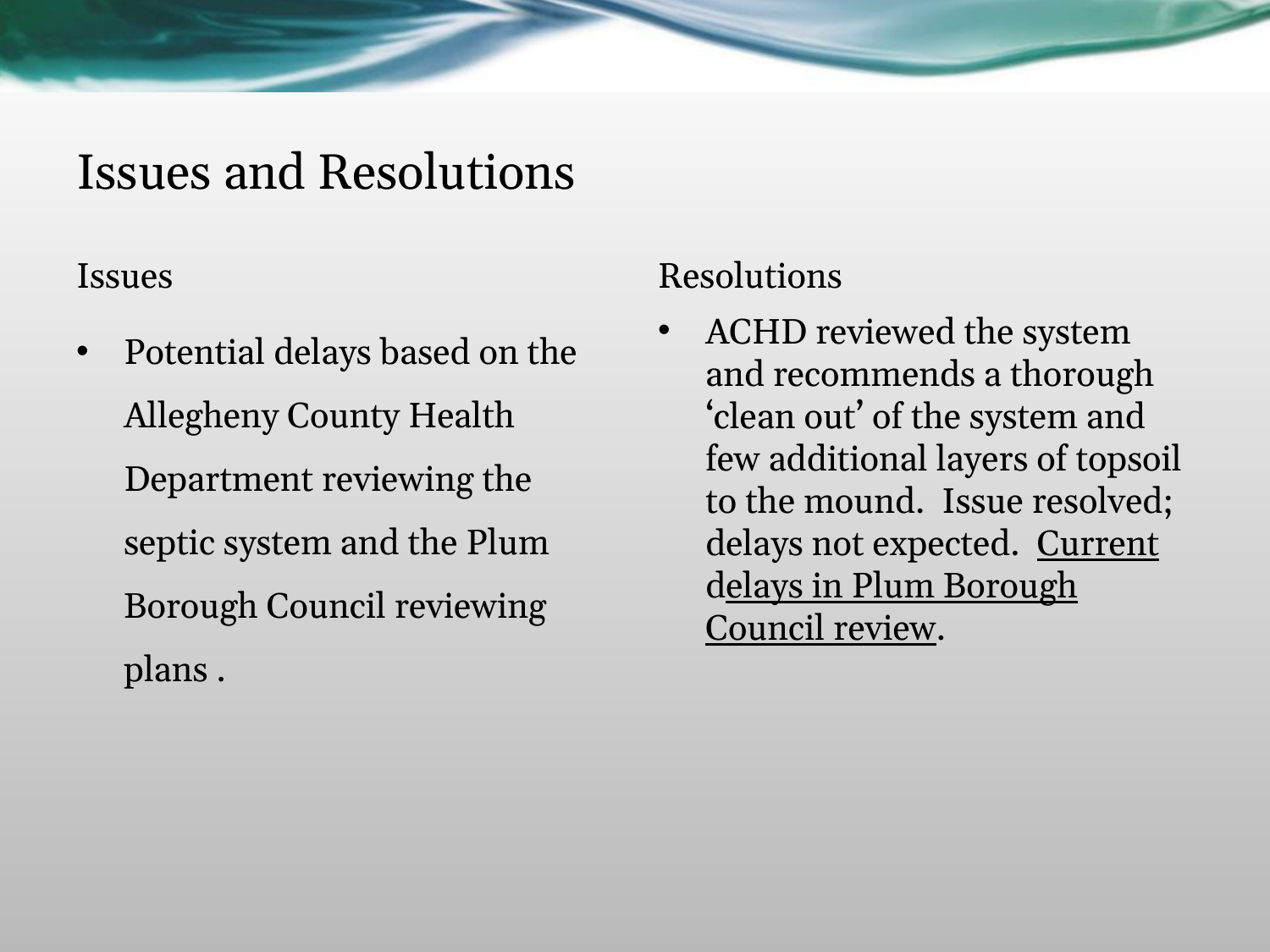

# Issues and Resolutions
Issues
Resolutions
Potential delays based on the Allegheny County Health Department reviewing the  septic system and the Plum Borough Council reviewing plans .
ACHD reviewed the system and recommends a thorough ‘clean out’ of the system and few additional layers of topsoil to the mound.  Issue resolved; delays not expected.  Current delays in Plum Borough Council review.